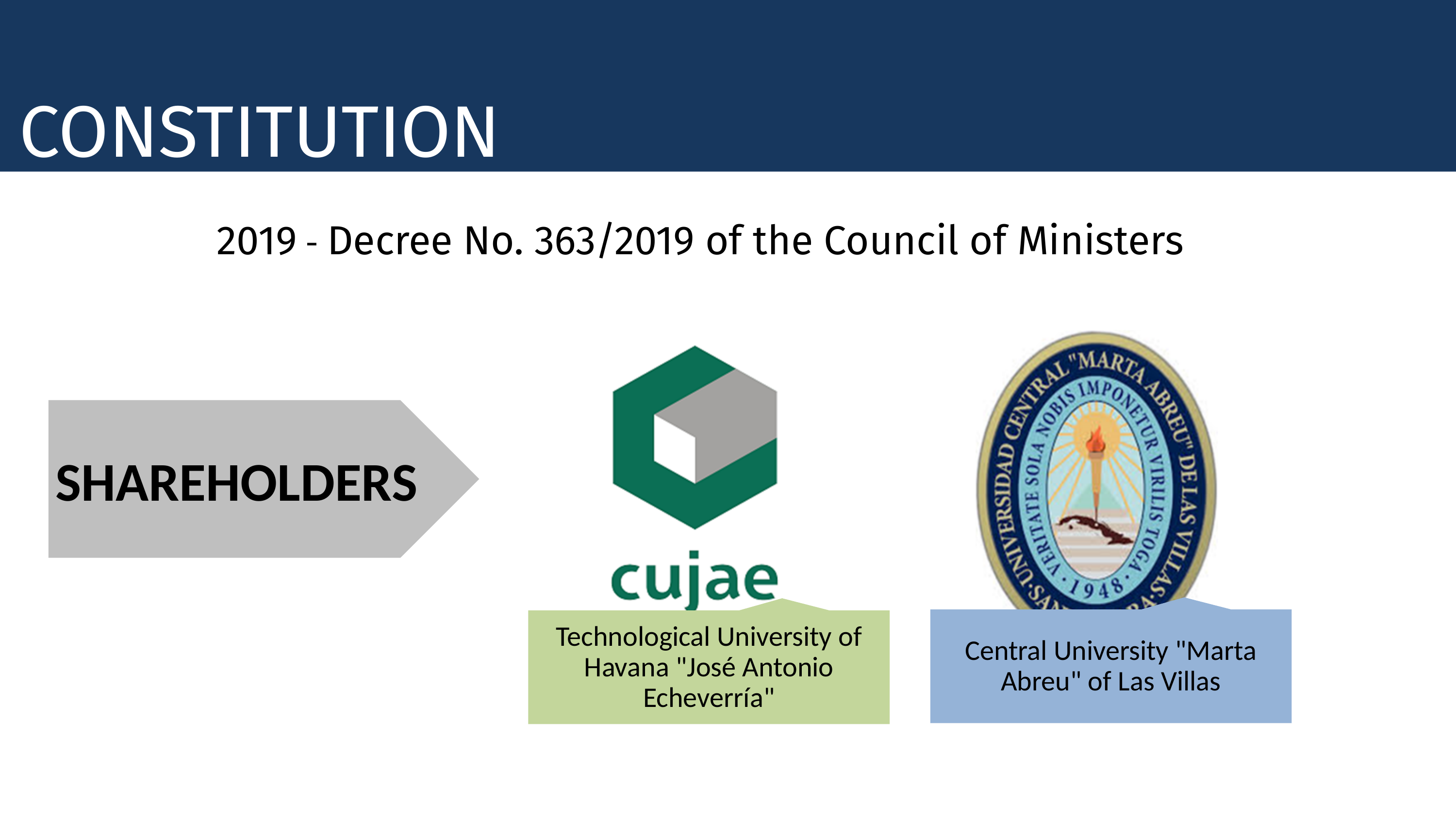

CONSTITUTION
2019 - Decree No. 363/2019 of the Council of Ministers
Technological University of Havana "José Antonio Echeverría"
Central University "Marta Abreu" of Las Villas
SHAREHOLDERS